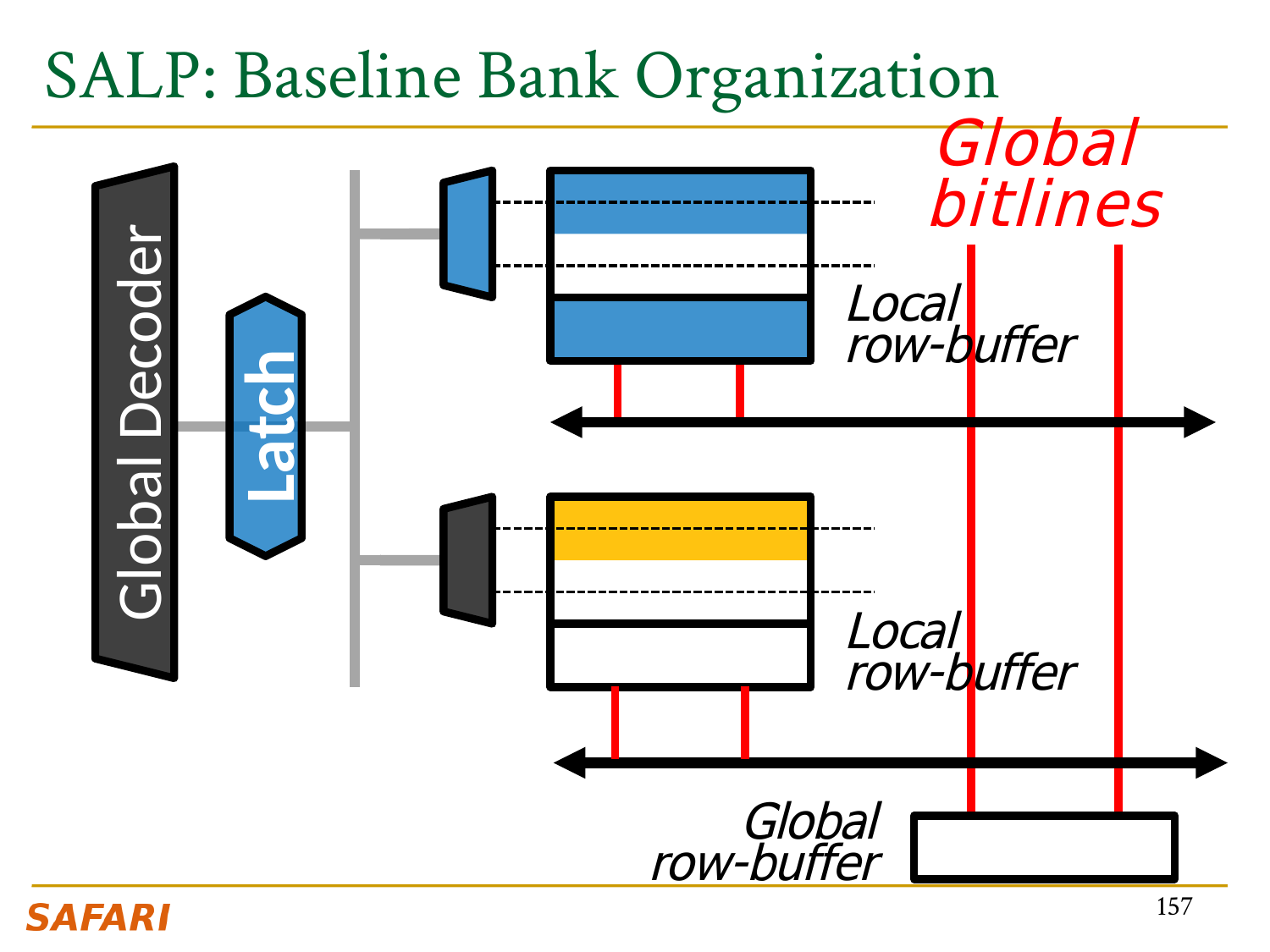

# SALP: Baseline Bank Organization
Global
bitlines

Local
row-buffer
Global Decoder
Latch

Local
row-buffer

Global
row-buffer
157